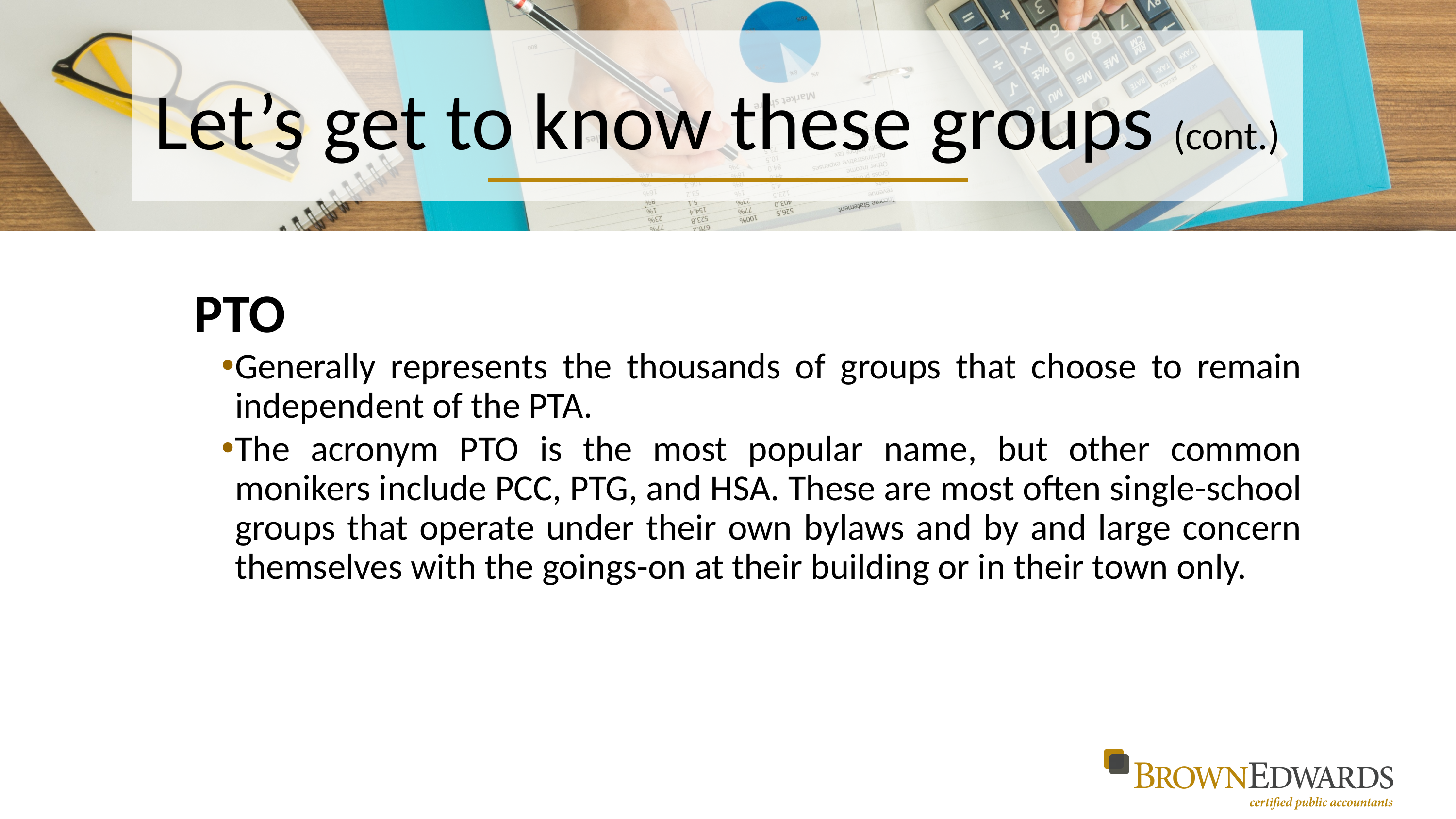

# Let’s get to know these groups (cont.)

PTO
Generally represents the thousands of groups that choose to remain independent of the PTA.
The acronym PTO is the most popular name, but other common monikers include PCC, PTG, and HSA. These are most often single-school groups that operate under their own bylaws and by and large concern themselves with the goings-on at their building or in their town only.